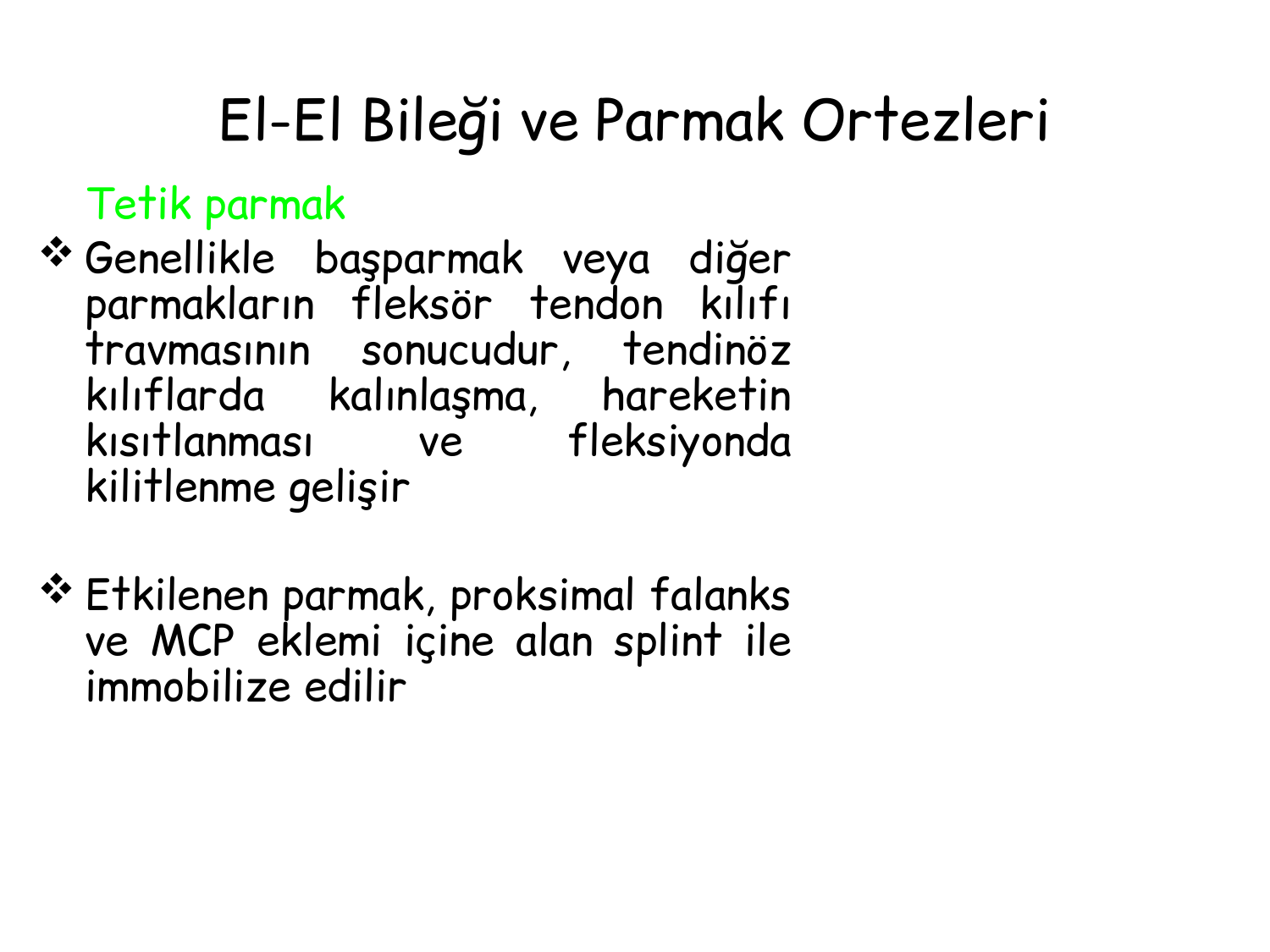

# El-El Bileği ve Parmak Ortezleri
	Tetik parmak
Genellikle başparmak veya diğer parmakların fleksör tendon kılıfı travmasının sonucudur, tendinöz kılıflarda kalınlaşma, hareketin kısıtlanması ve fleksiyonda kilitlenme gelişir

Etkilenen parmak, proksimal falanks ve MCP eklemi içine alan splint ile immobilize edilir